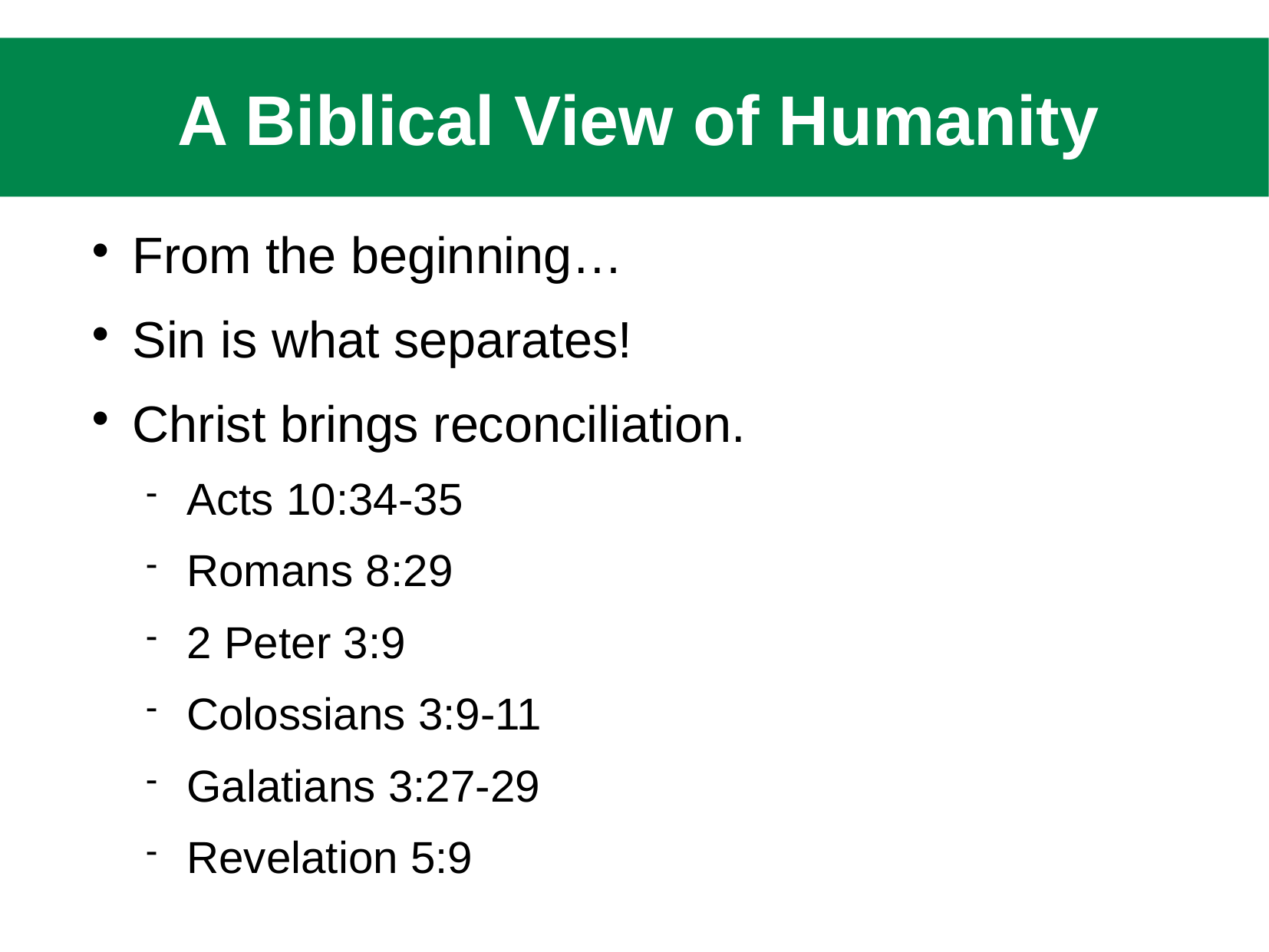

A Biblical View of Humanity
From the beginning…
Sin is what separates!
Christ brings reconciliation.
Acts 10:34-35
Romans 8:29
2 Peter 3:9
Colossians 3:9-11
Galatians 3:27-29
Revelation 5:9